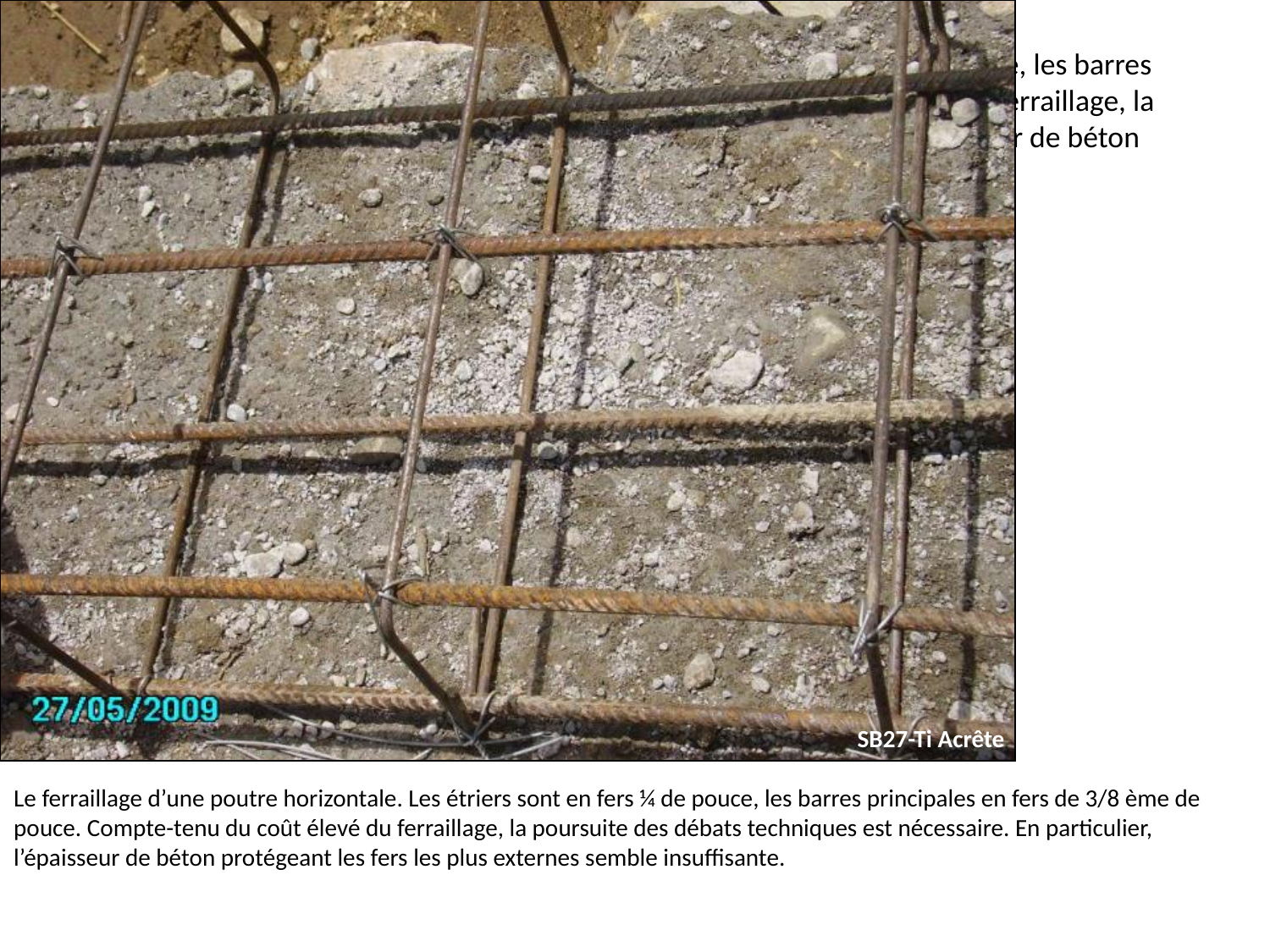

# Le ferraillage d’une poutre horizontale. Les étriers sont en fers ¼ de pouce, les barres principales en fers de 3/8 ème de pouce. Compte-tenu du coût élevé du ferraillage, la poursuite des débats techniques est nécessaire. En particulier, l’épaisseur de béton protégeant les fers les plus externes semble insuffisante.
SB27-Ti Acrête
Le ferraillage d’une poutre horizontale. Les étriers sont en fers ¼ de pouce, les barres principales en fers de 3/8 ème de pouce. Compte-tenu du coût élevé du ferraillage, la poursuite des débats techniques est nécessaire. En particulier, l’épaisseur de béton protégeant les fers les plus externes semble insuffisante.